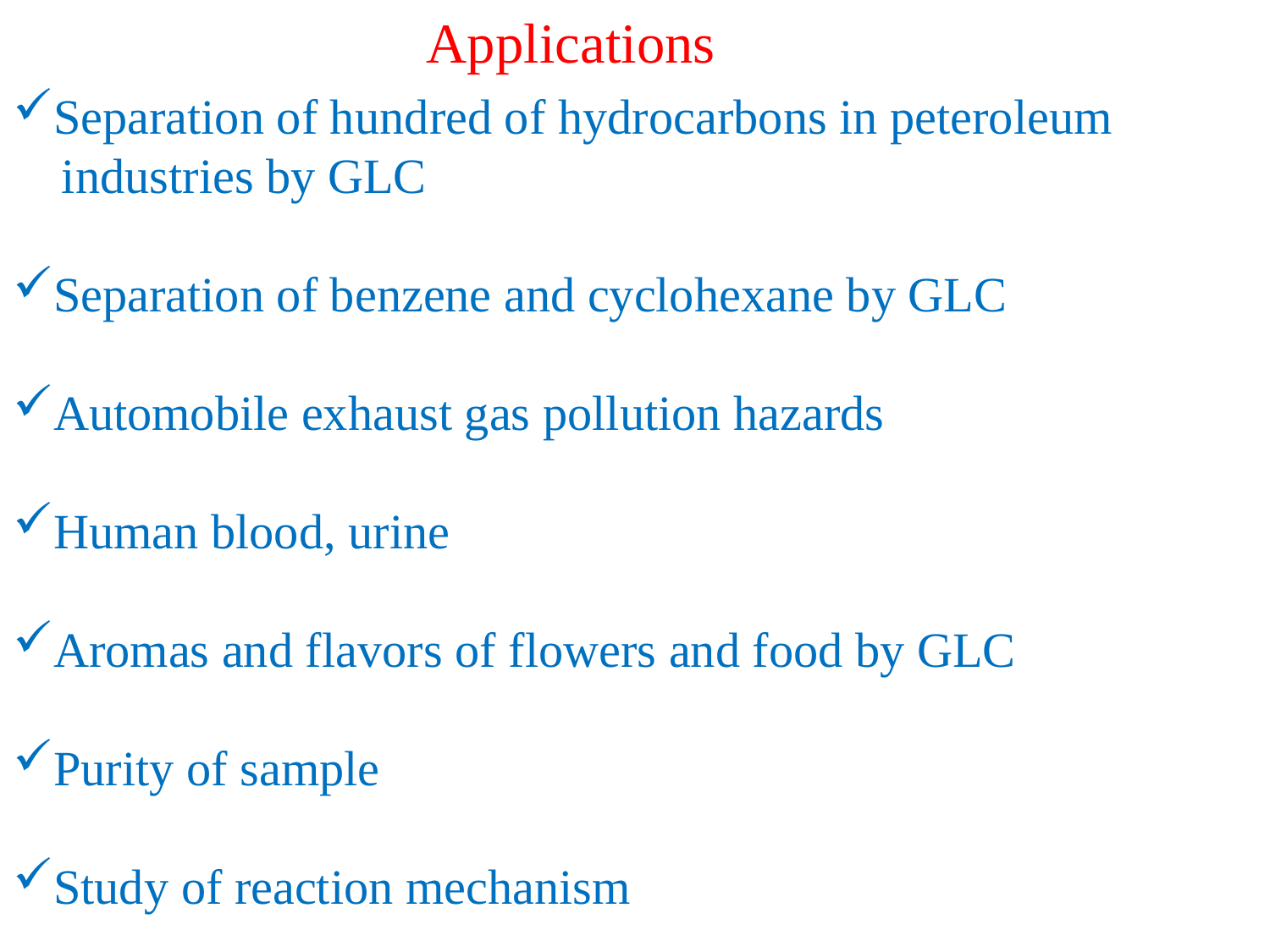

Applications
Separation of hundred of hydrocarbons in peteroleum
    industries by GLC

Separation of benzene and cyclohexane by GLC

Automobile exhaust gas pollution hazards

Human blood, urine

Aromas and flavors of flowers and food by GLC

Purity of sample

Study of reaction mechanism